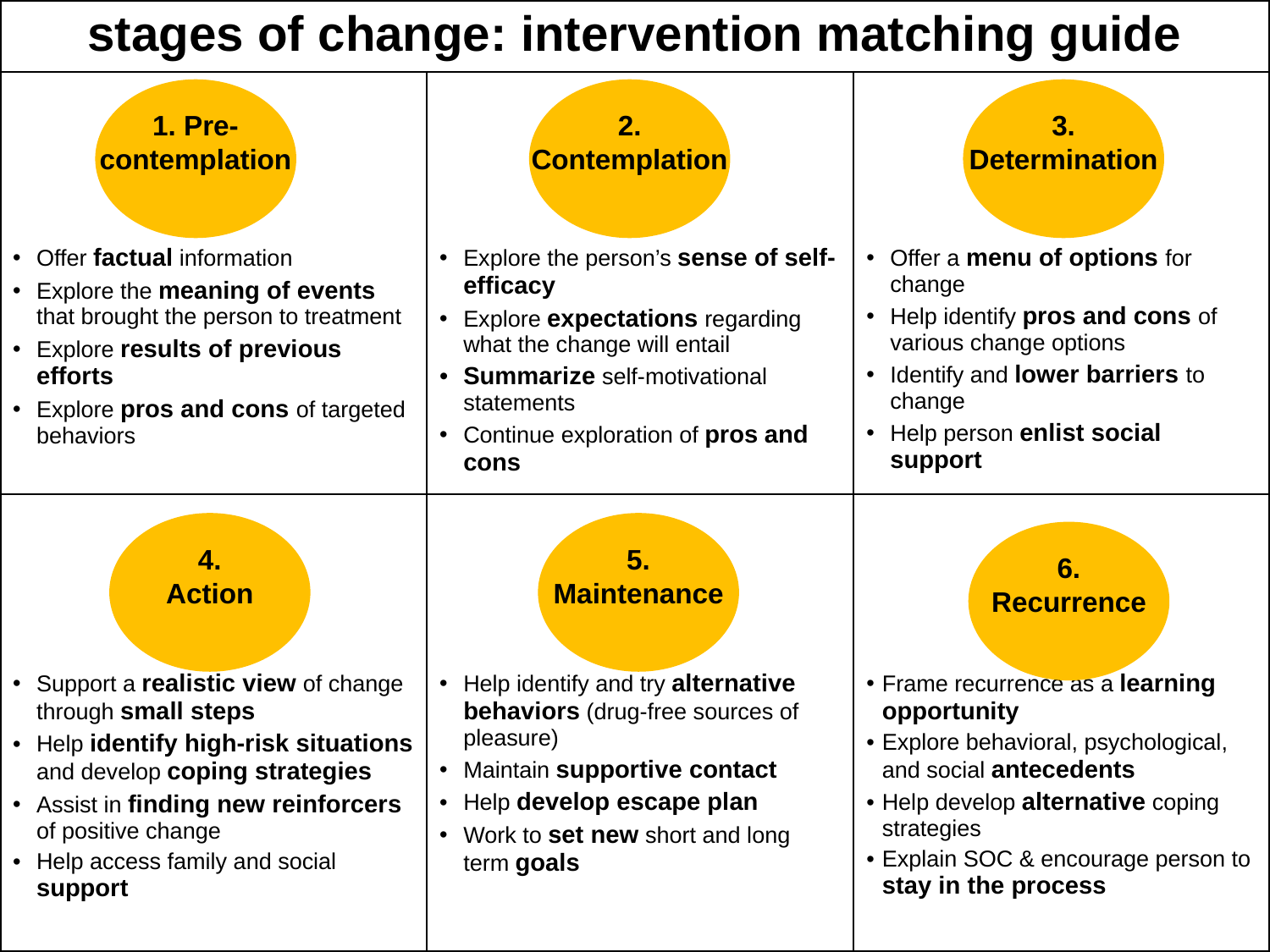

| stages of change: intervention matching guide |  |  |
| --- | --- | --- |
|  |  |  |
| Offer factual information Explore the meaning of events that brought the person to treatment Explore results of previous efforts Explore pros and cons of targeted behaviors | Explore the person’s sense of self-efficacy Explore expectations regarding what the change will entail Summarize self-motivational statements Continue exploration of pros and cons | Offer a menu of options for change Help identify pros and cons of various change options Identify and lower barriers to change Help person enlist social support |
|  |  |  |
| Support a realistic view of change through small steps Help identify high-risk situations and develop coping strategies Assist in finding new reinforcers of positive change Help access family and social support | Help identify and try alternative behaviors (drug-free sources of pleasure) Maintain supportive contact Help develop escape plan Work to set new short and long term goals | Frame recurrence as a learning opportunity Explore behavioral, psychological, and social antecedents Help develop alternative coping strategies Explain SOC & encourage person to stay in the process |
1. Pre-
contemplation

2.
Contemplation

3.
Determination

4.
Action

5.
Maintenance

6.
Recurrence